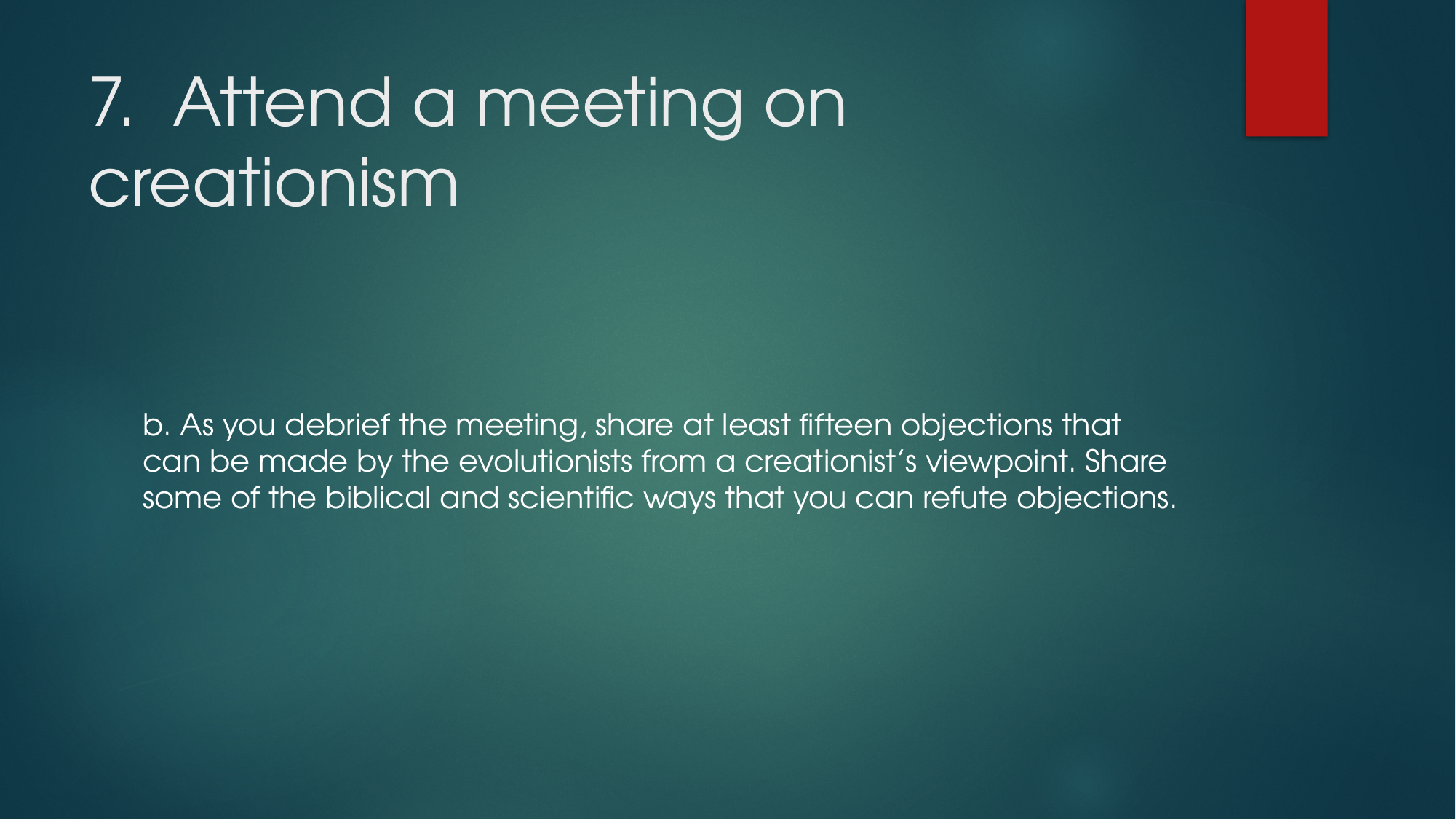

# 7.  Attend a meeting on creationism

b. As you debrief the meeting, share at least fifteen objections that can be made by the evolutionists from a creationist’s viewpoint. Share some of the biblical and scientific ways that you can refute objections.